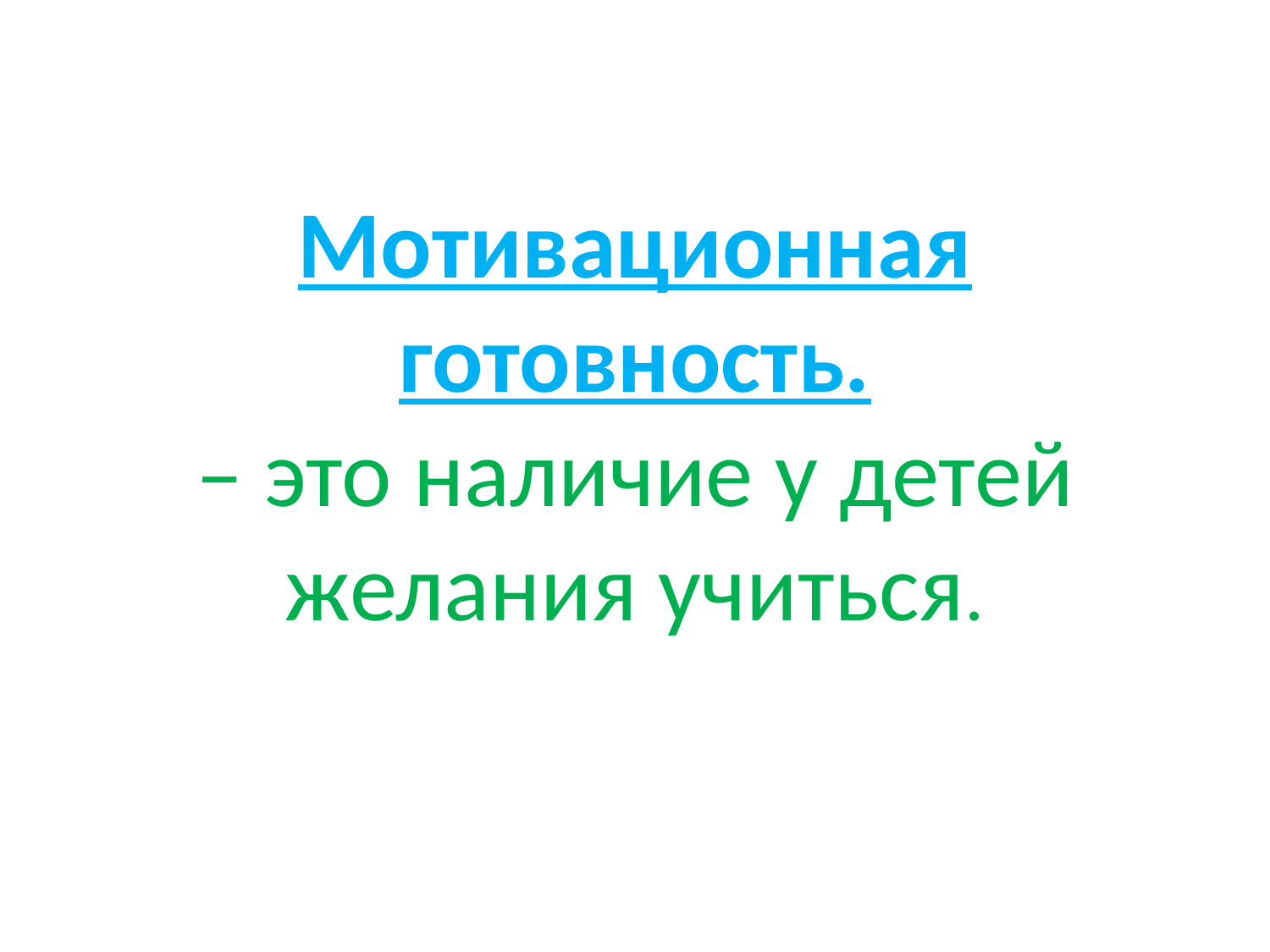

# Мотивационная готовность. – это наличие у детей желания учиться.